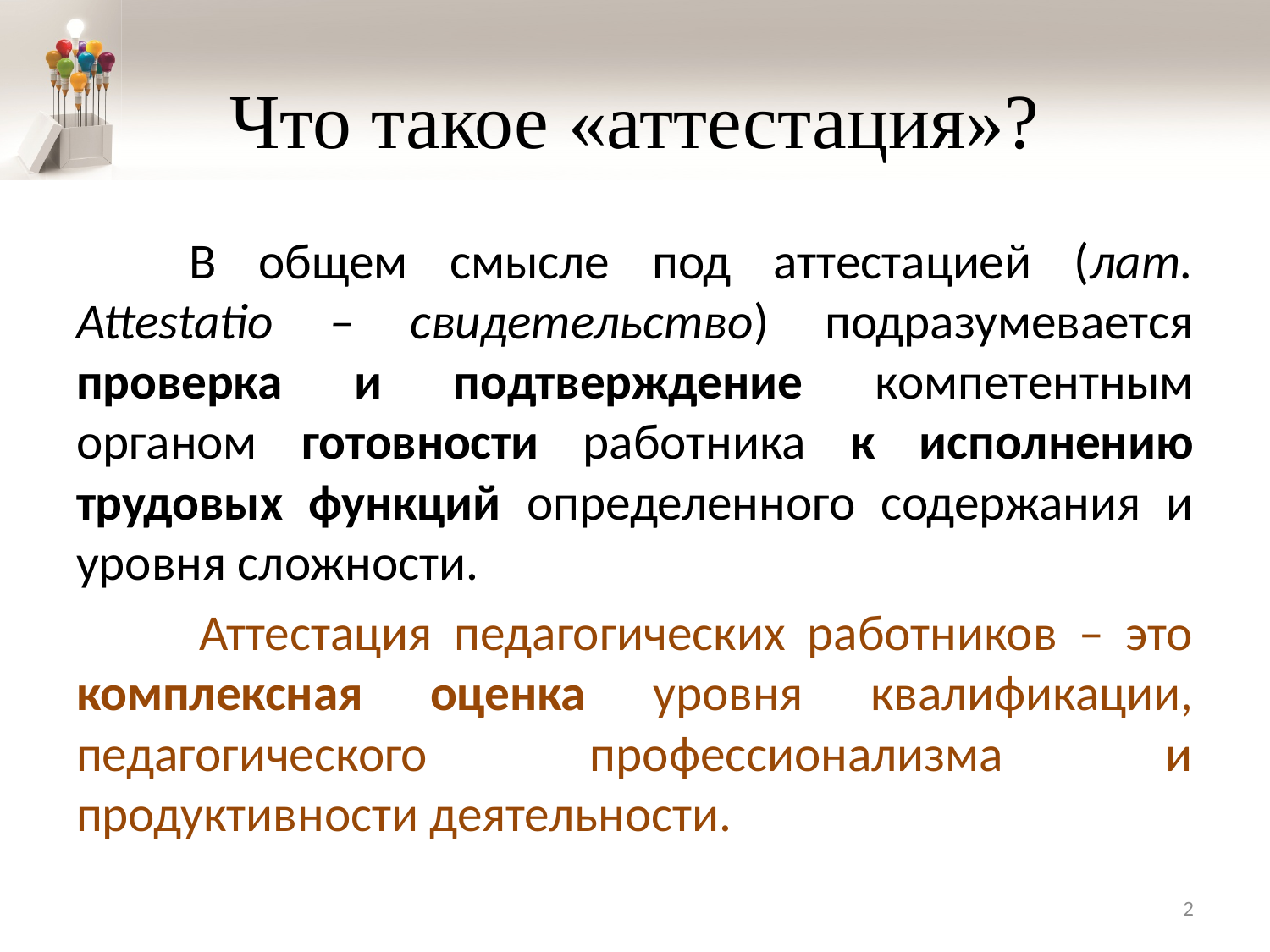

# Что такое «аттестация»?
	В общем смысле под аттестацией (лат. Attestatio – свидетельство) подразумевается проверка и подтверждение компетентным органом готовности работника к исполнению трудовых функций определенного содержания и уровня сложности.
 	Аттестация педагогических работников – это комплексная оценка уровня квалификации, педагогического профессионализма и продуктивности деятельности.
2